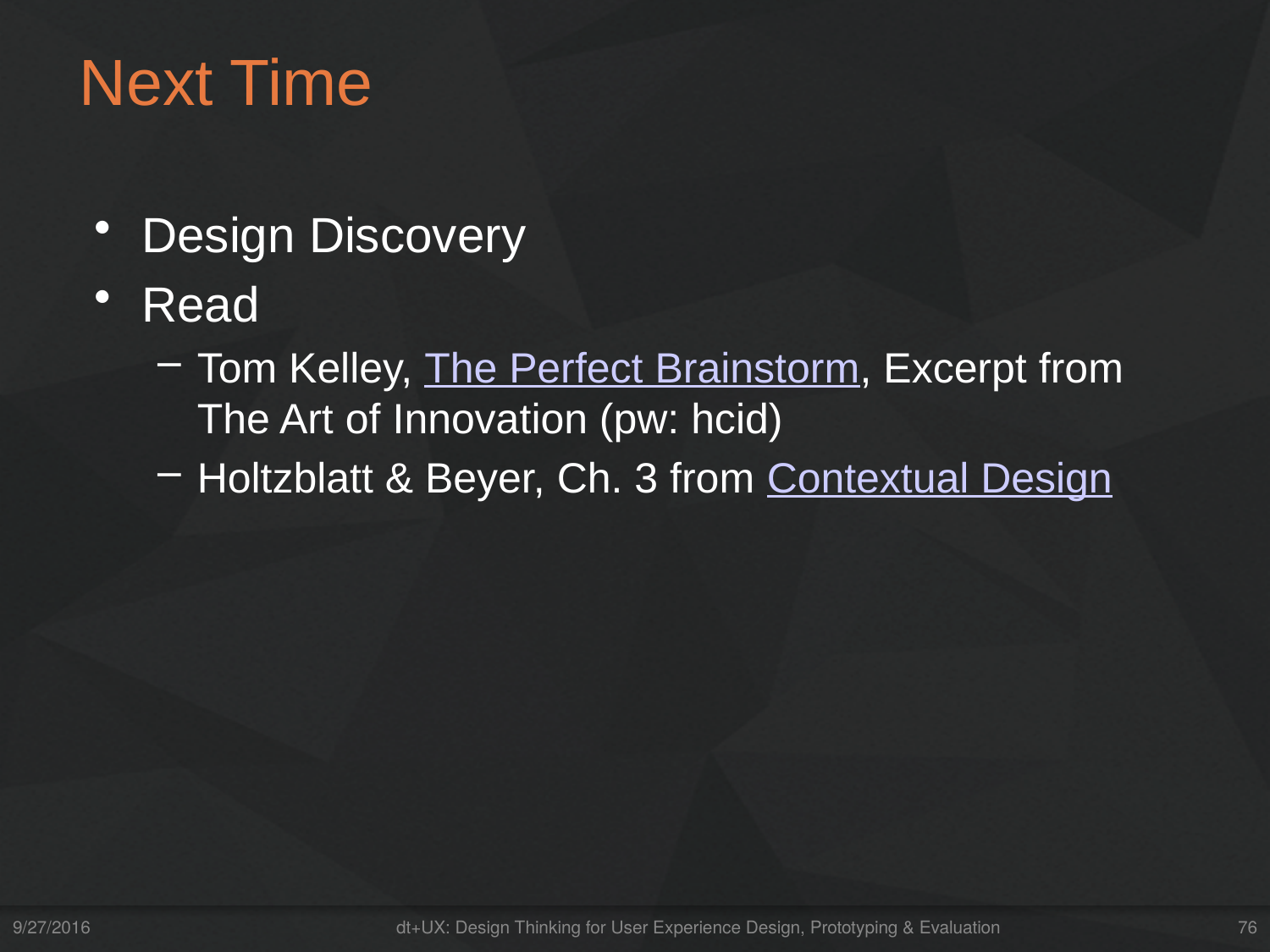

# Next Time
Design Discovery
Read
Tom Kelley, The Perfect Brainstorm, Excerpt from The Art of Innovation (pw: hcid)
Holtzblatt & Beyer, Ch. 3 from Contextual Design
9/27/2016
dt+UX: Design Thinking for User Experience Design, Prototyping & Evaluation
76